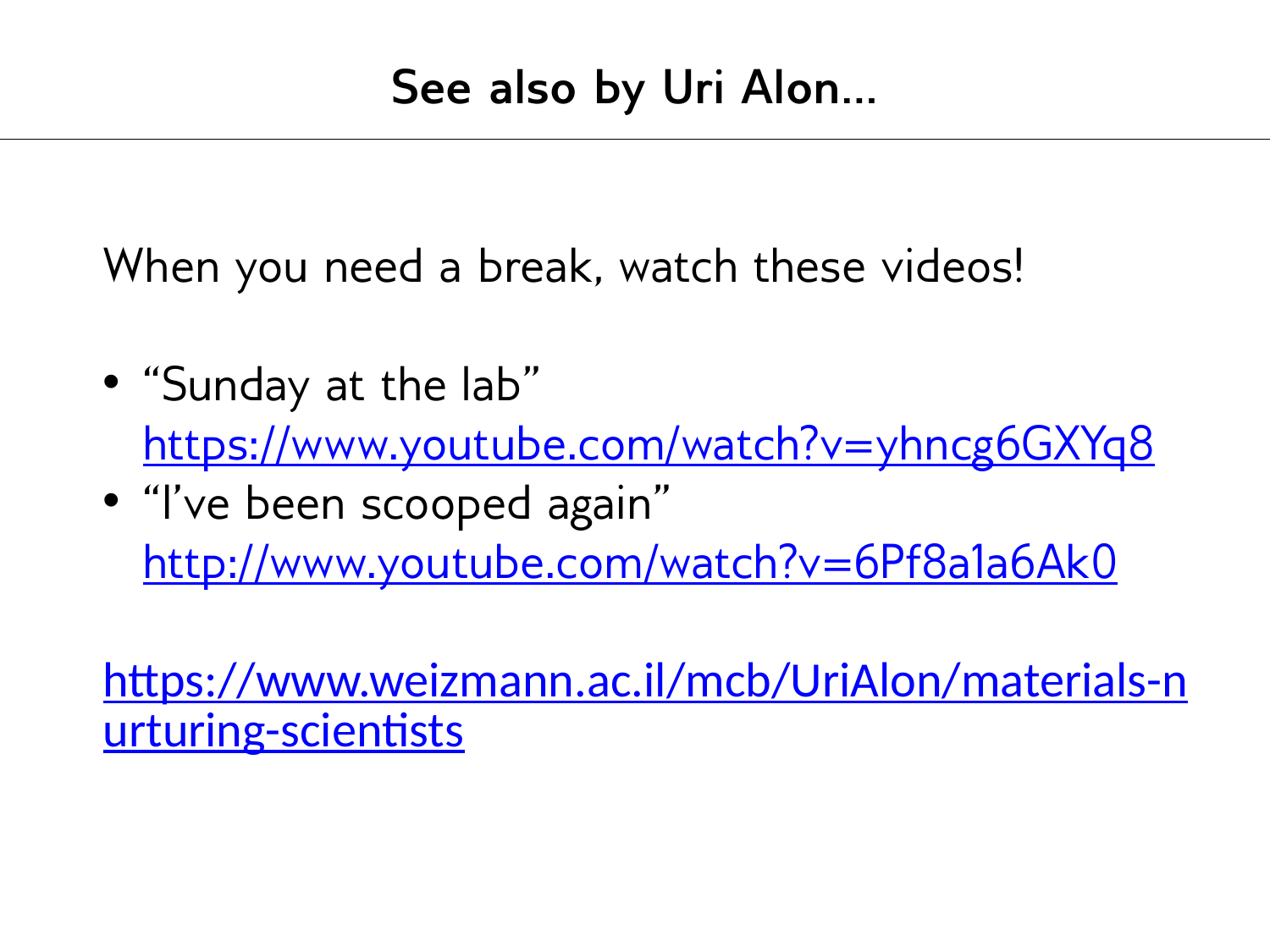

See also by Uri Alon…
When you need a break, watch these videos!

“Sunday at the lab” https://www.youtube.com/watch?v=yhncg6GXYq8
“I’ve been scooped again” http://www.youtube.com/watch?v=6Pf8a1a6Ak0

https://www.weizmann.ac.il/mcb/UriAlon/materials-nurturing-scientists